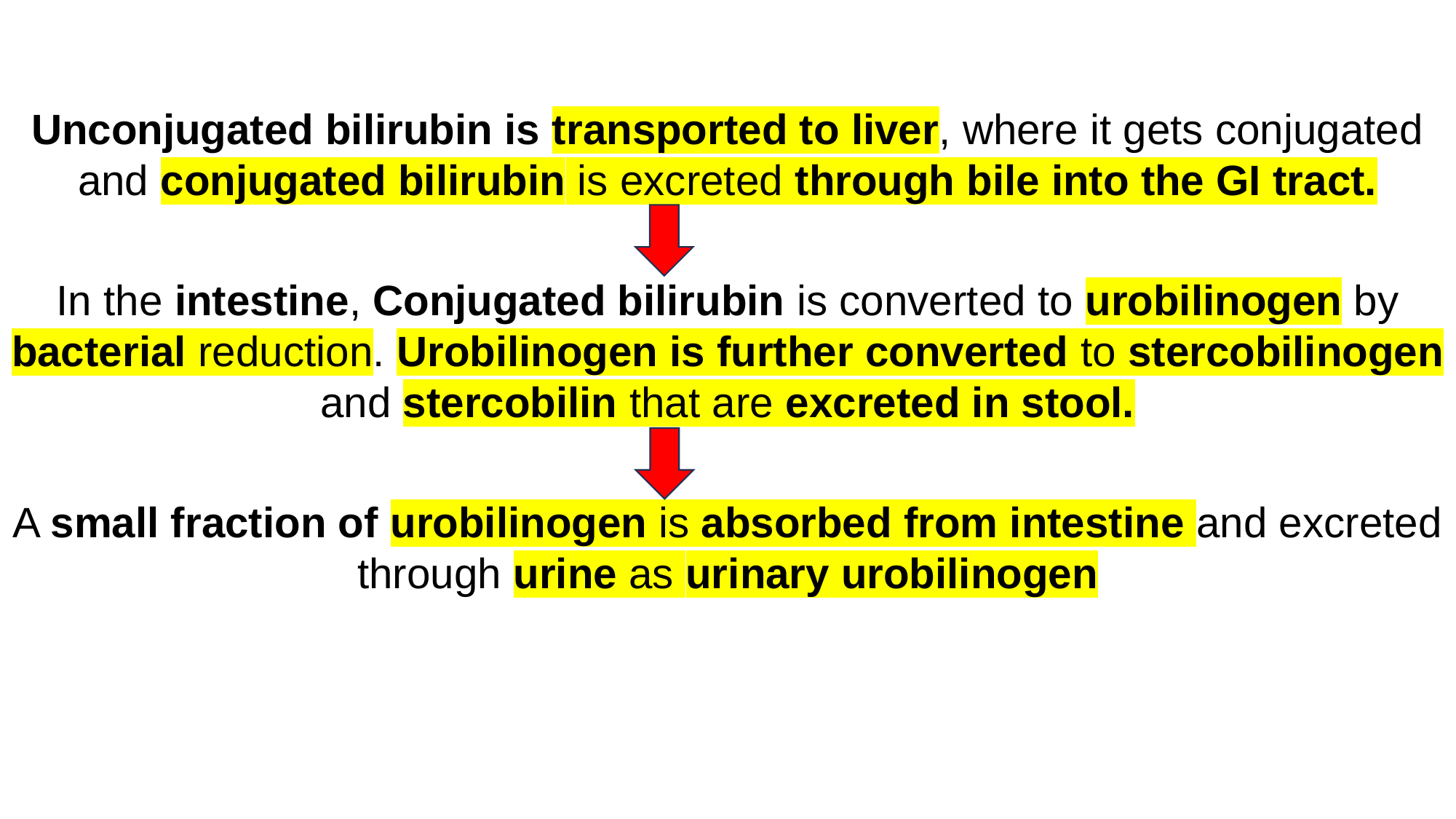

Unconjugated bilirubin is transported to liver, where it gets conjugated and conjugated bilirubin is excreted through bile into the GI tract.

In the intestine, Conjugated bilirubin is converted to urobilinogen by bacterial reduction. Urobilinogen is further converted to stercobilinogen and stercobilin that are excreted in stool.

A small fraction of urobilinogen is absorbed from intestine and excreted through urine as urinary urobilinogen